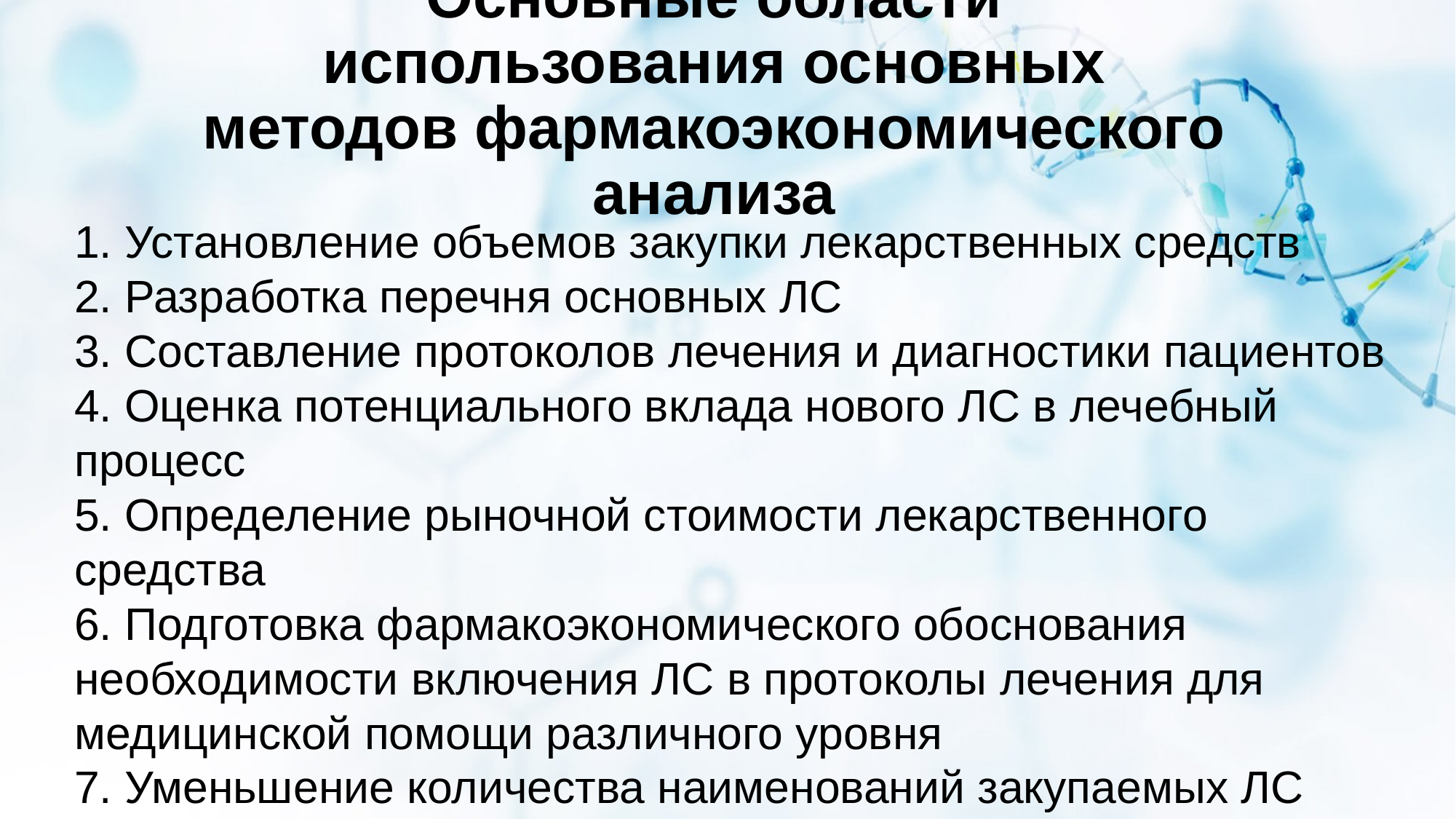

# Основные области использования основных методов фармакоэкономического анализа
1. Установление объемов закупки лекарственных средств
2. Разработка перечня основных ЛС
3. Составление протоколов лечения и диагностики пациентов
4. Оценка потенциального вклада нового ЛС в лечебный процесс
5. Определение рыночной стоимости лекарственного средства
6. Подготовка фармакоэкономического обоснования необходимости включения ЛС в протоколы лечения для медицинской помощи различного уровня
7. Уменьшение количества наименований закупаемых ЛС
8. Снижение общих затрат на закупки ЛС, сокращения продолжительности лечения и уменьшения количества повторных госпитализаций или амбулаторных обращений.